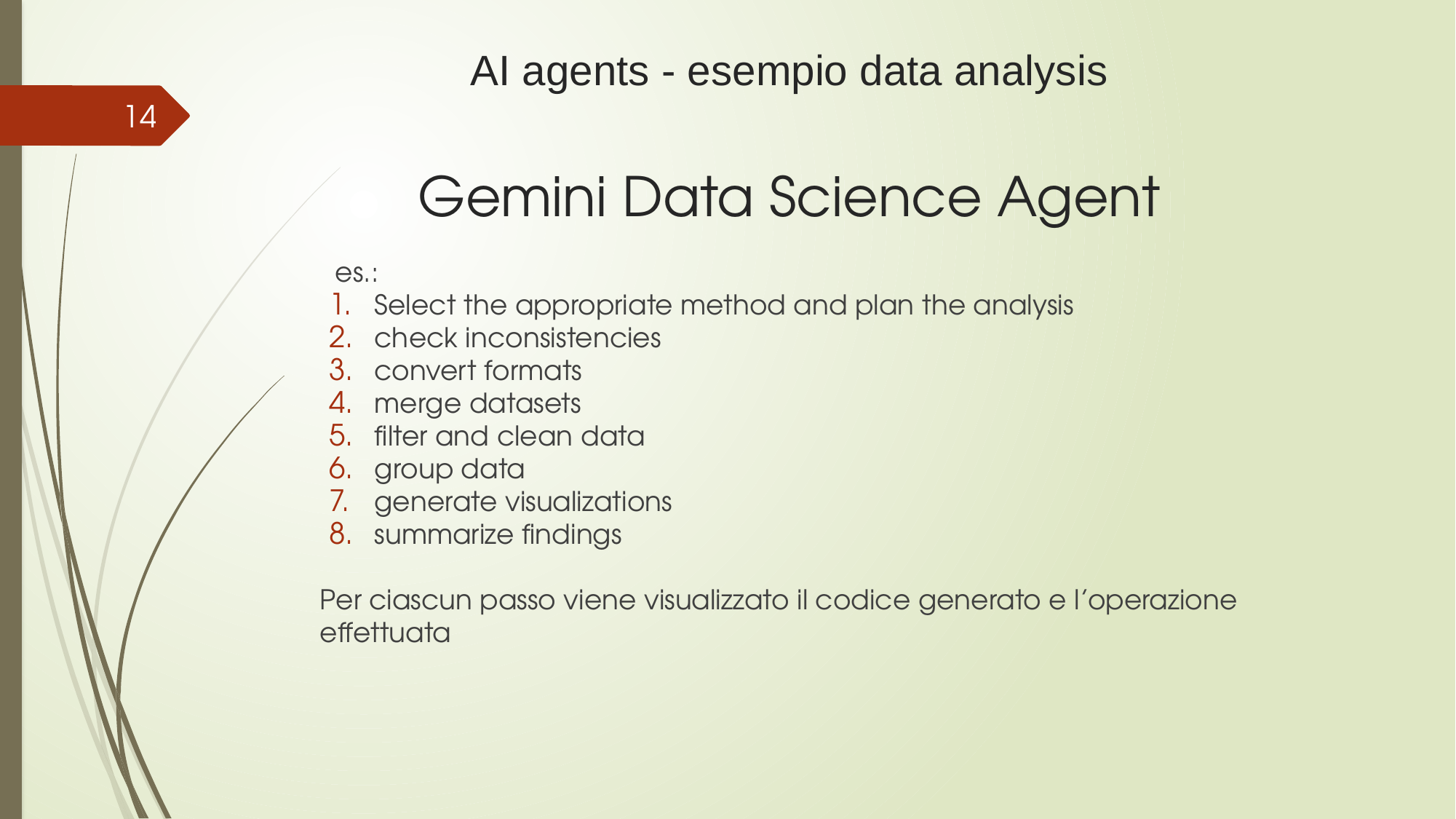

# AI agents - esempio data analysis
14
Gemini Data Science Agent
  es.:
Select the appropriate method and plan the analysis
check inconsistencies
convert formats
merge datasets
filter and clean data
group data
generate visualizations
summarize findings

Per ciascun passo viene visualizzato il codice generato e l’operazione effettuata